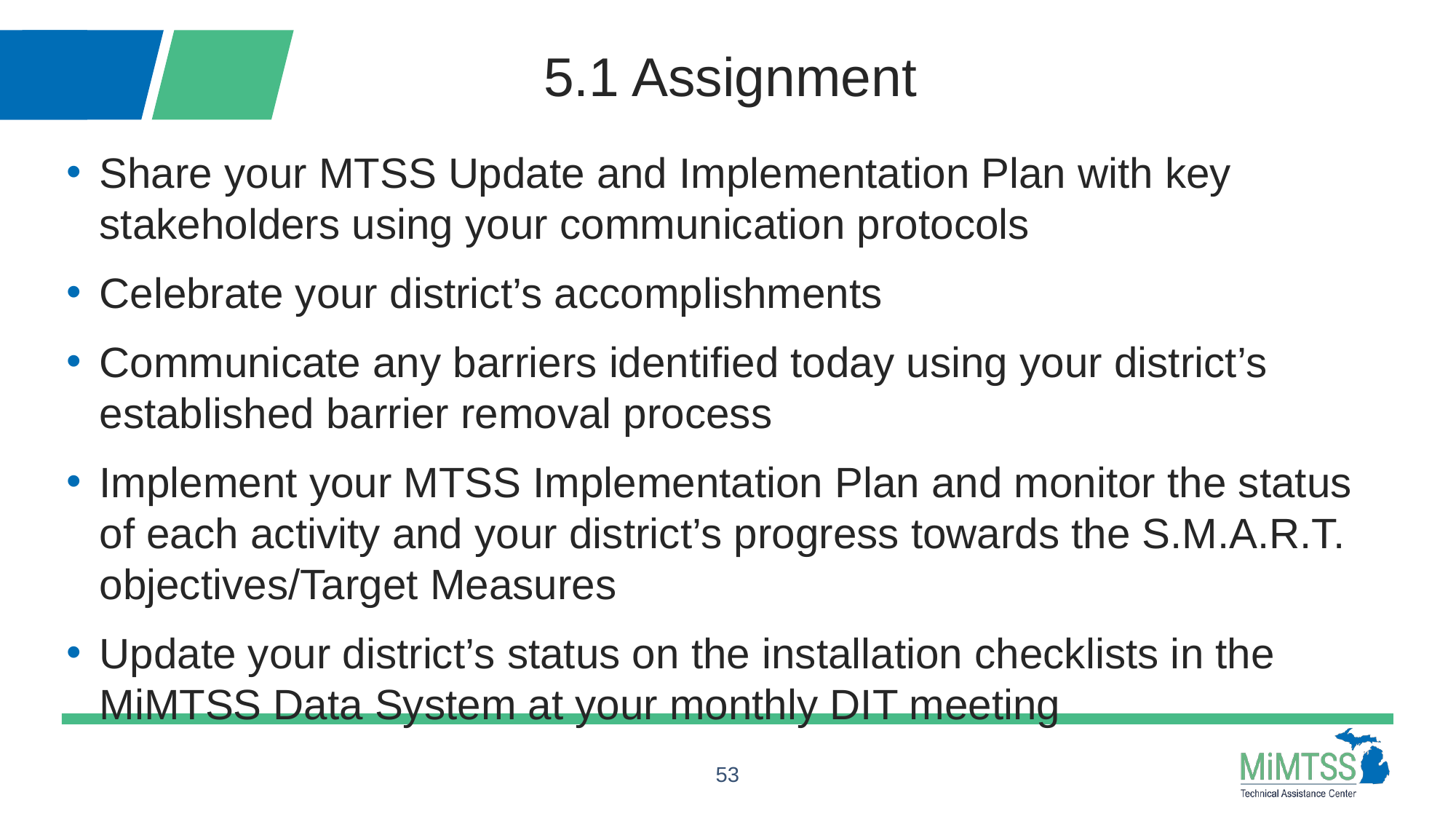

# 5.1 Assignment
Share your MTSS Update and Implementation Plan with key stakeholders using your communication protocols
Celebrate your district’s accomplishments
Communicate any barriers identified today using your district’s established barrier removal process
Implement your MTSS Implementation Plan and monitor the status of each activity and your district’s progress towards the S.M.A.R.T. objectives/Target Measures
Update your district’s status on the installation checklists in the MiMTSS Data System at your monthly DIT meeting

53